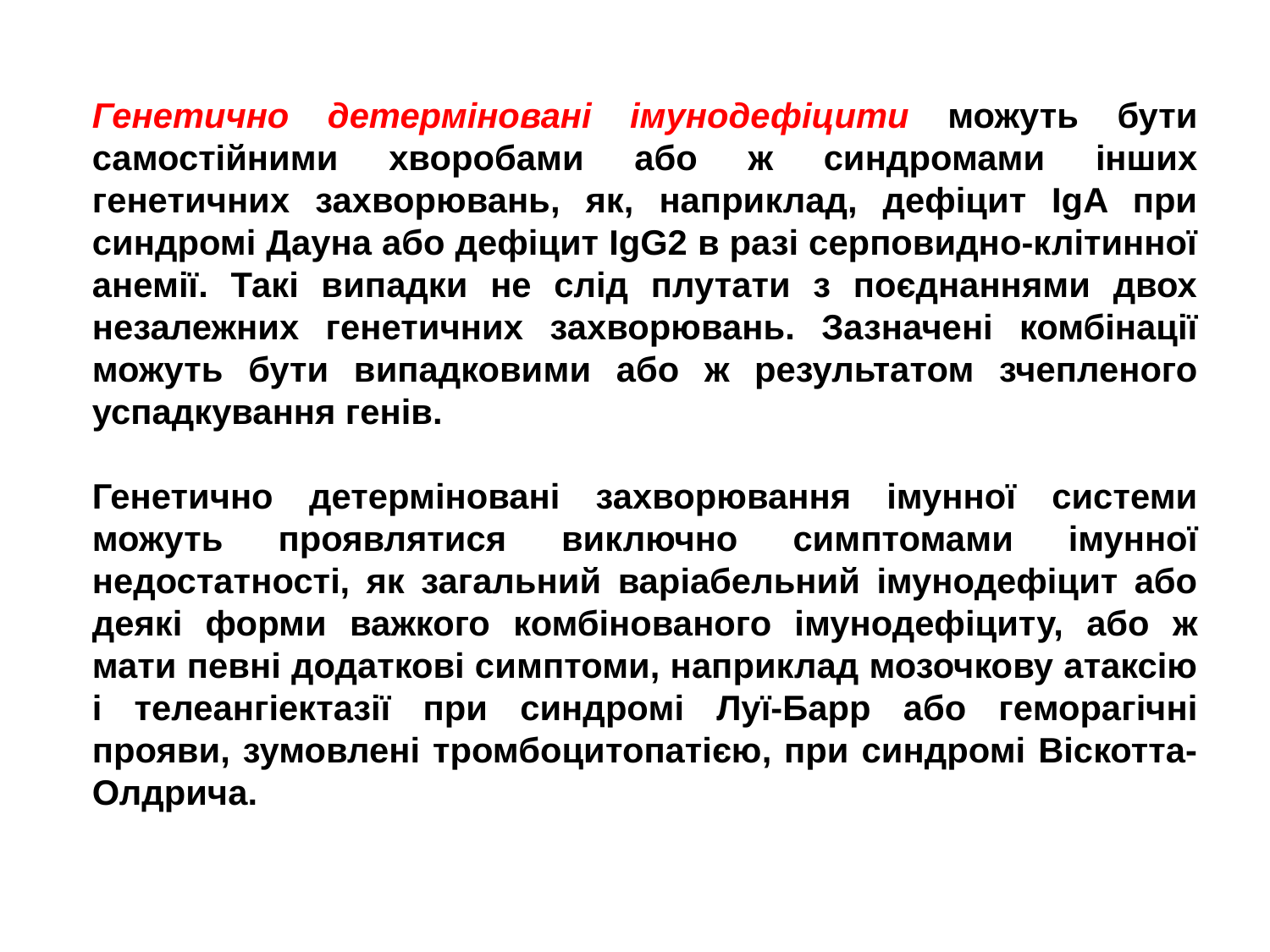

Генетично детерміновані імунодефіцити можуть бути самостійними хворобами або ж синдромами інших генетичних захворювань, як, наприклад, дефіцит IgA при синдромі Дауна або дефіцит IgG2 в разі серповидно-клітинної анемії. Такі випадки не слід плутати з поєднаннями двох незалежних генетичних захворювань. Зазначені комбінації можуть бути випадковими або ж результатом зчепленого успадкування генів.

Генетично детерміновані захворювання імунної системи можуть проявлятися виключно симптомами імунної недостатності, як загальний варіабельний імунодефіцит або деякі форми важкого комбінованого імунодефіциту, або ж мати певні додаткові симптоми, наприклад мозочкову атаксію і телеангіектазії при синдромі Луї-Барр або геморагічні прояви, зумовлені тромбоцитопатією, при синдромі Віскотта-Олдрича.